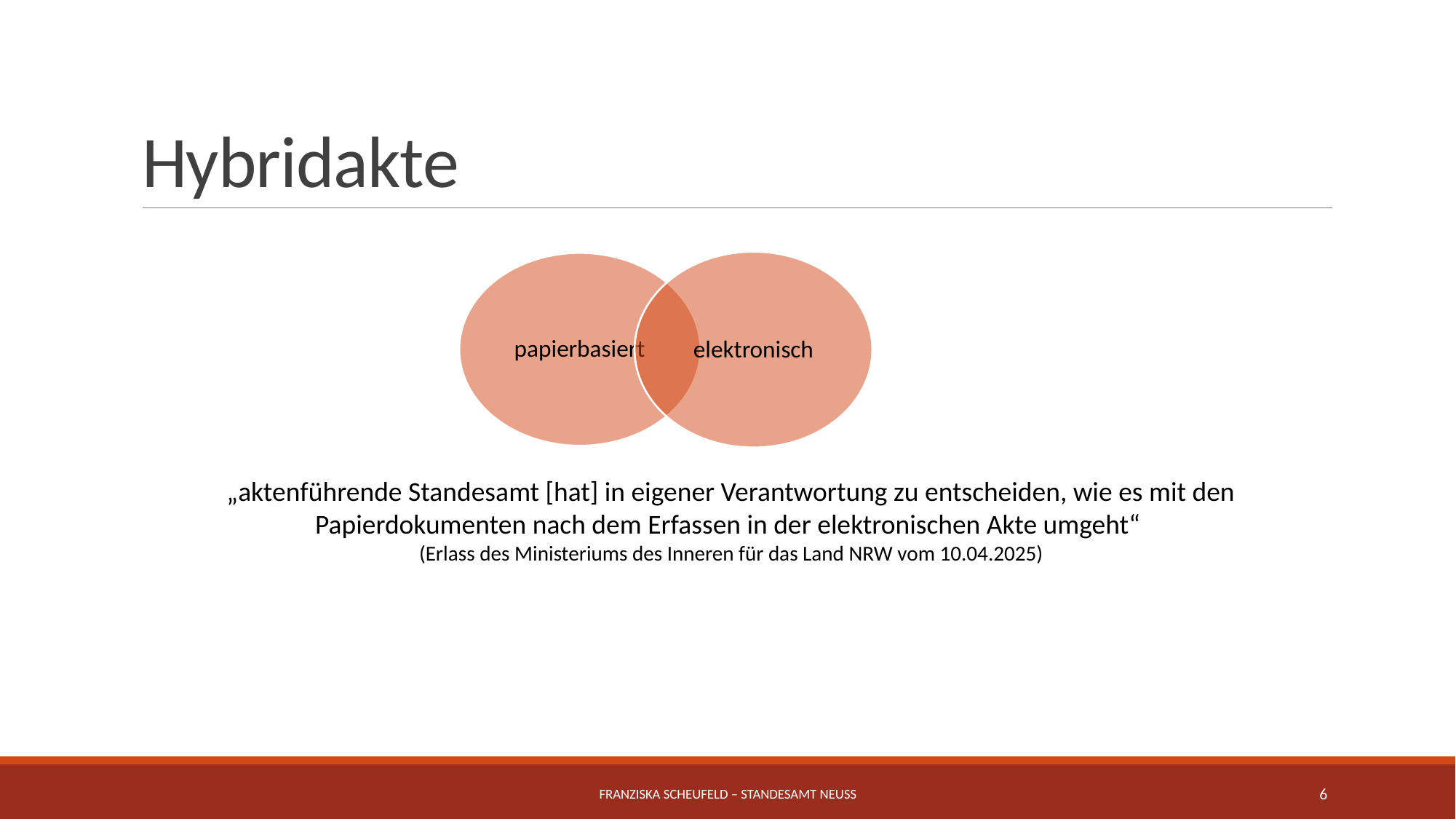

# Hybridakte
papierbasiert
elektronisch
„aktenführende Standesamt [hat] in eigener Verantwortung zu entscheiden, wie es mit den Papierdokumenten nach dem Erfassen in der elektronischen Akte umgeht“
(Erlass des Ministeriums des Inneren für das Land NRW vom 10.04.2025)
Franziska Scheufeld – Standesamt Neuss
6